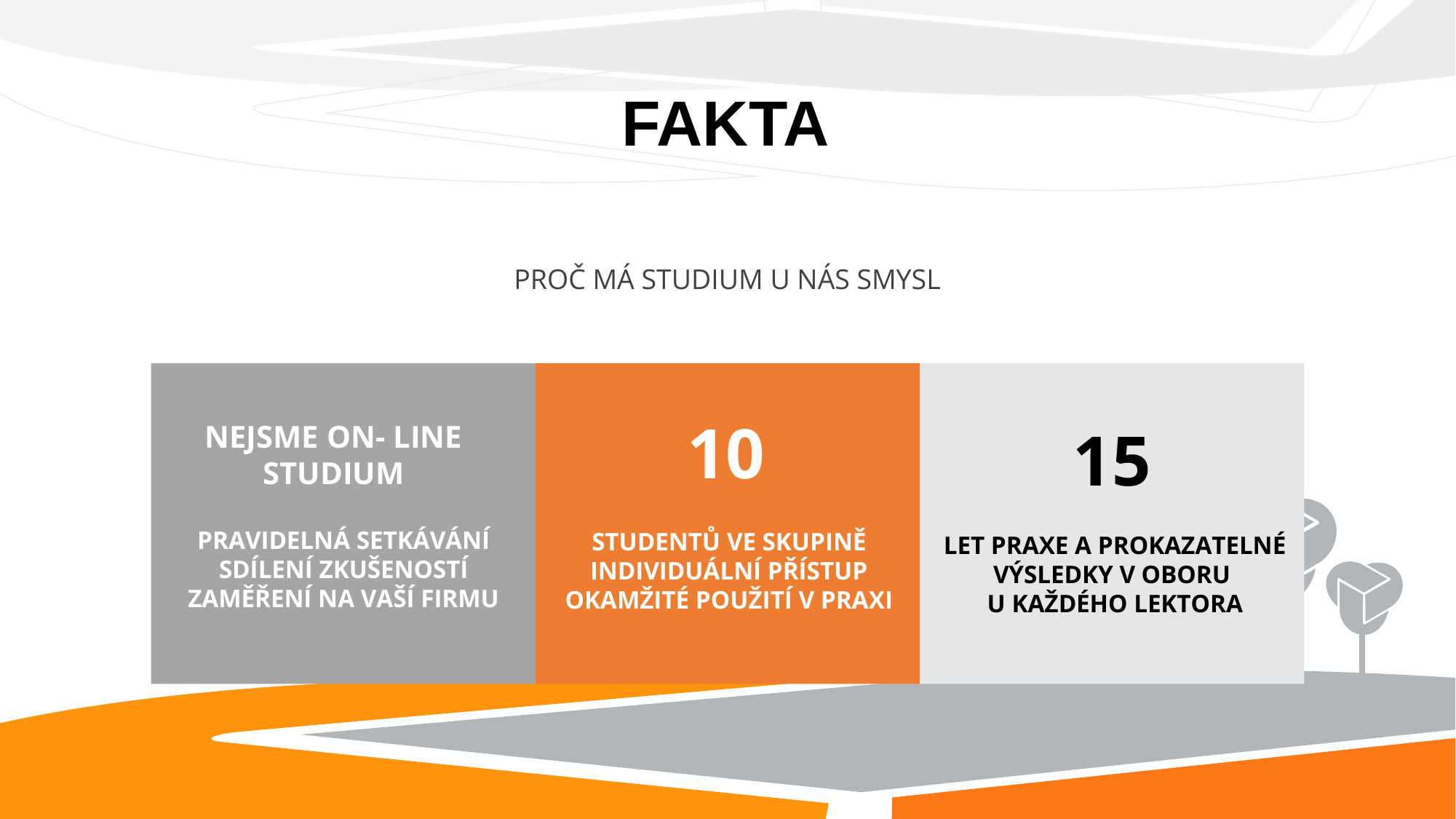

FAKTA
PROČ MÁ STUDIUM U NÁS SMYSL

10
NEJSME ON- LINE STUDIUM
15
PRAVIDELNÁ SETKÁVÁNÍ
SDÍLENÍ ZKUŠENOSTÍ
ZAMĚŘENÍ NA VAŠÍ FIRMU

STUDENTŮ VE SKUPINĚ
INDIVIDUÁLNÍ PŘÍSTUP
OKAMŽITÉ POUŽITÍ V PRAXI
LET PRAXE A PROKAZATELNÉ
VÝSLEDKY V OBORU
U KAŽDÉHO LEKTORA